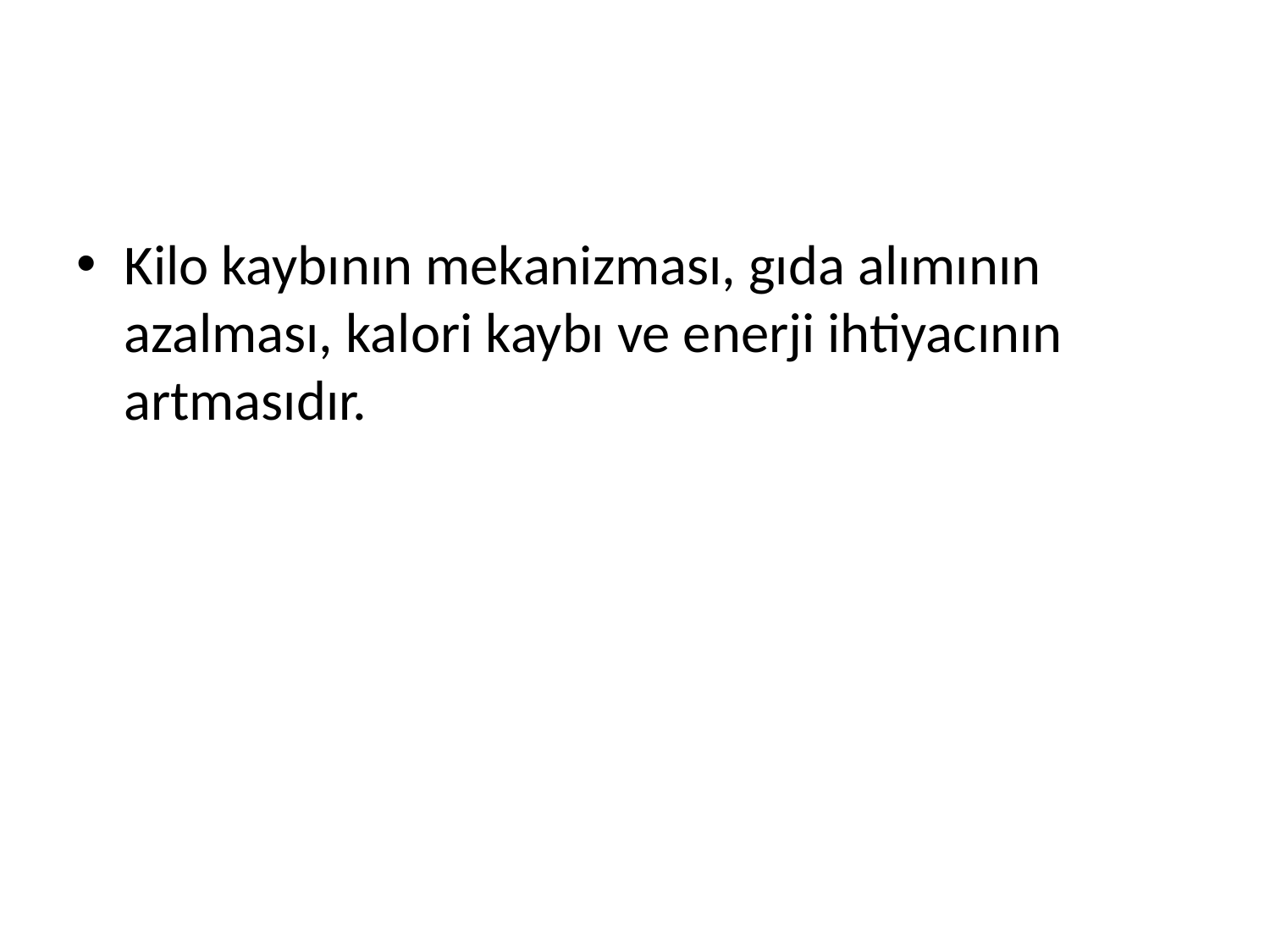

#
Kilo kaybının mekanizması, gıda alımının azalması, kalori kaybı ve enerji ihtiyacının artmasıdır.